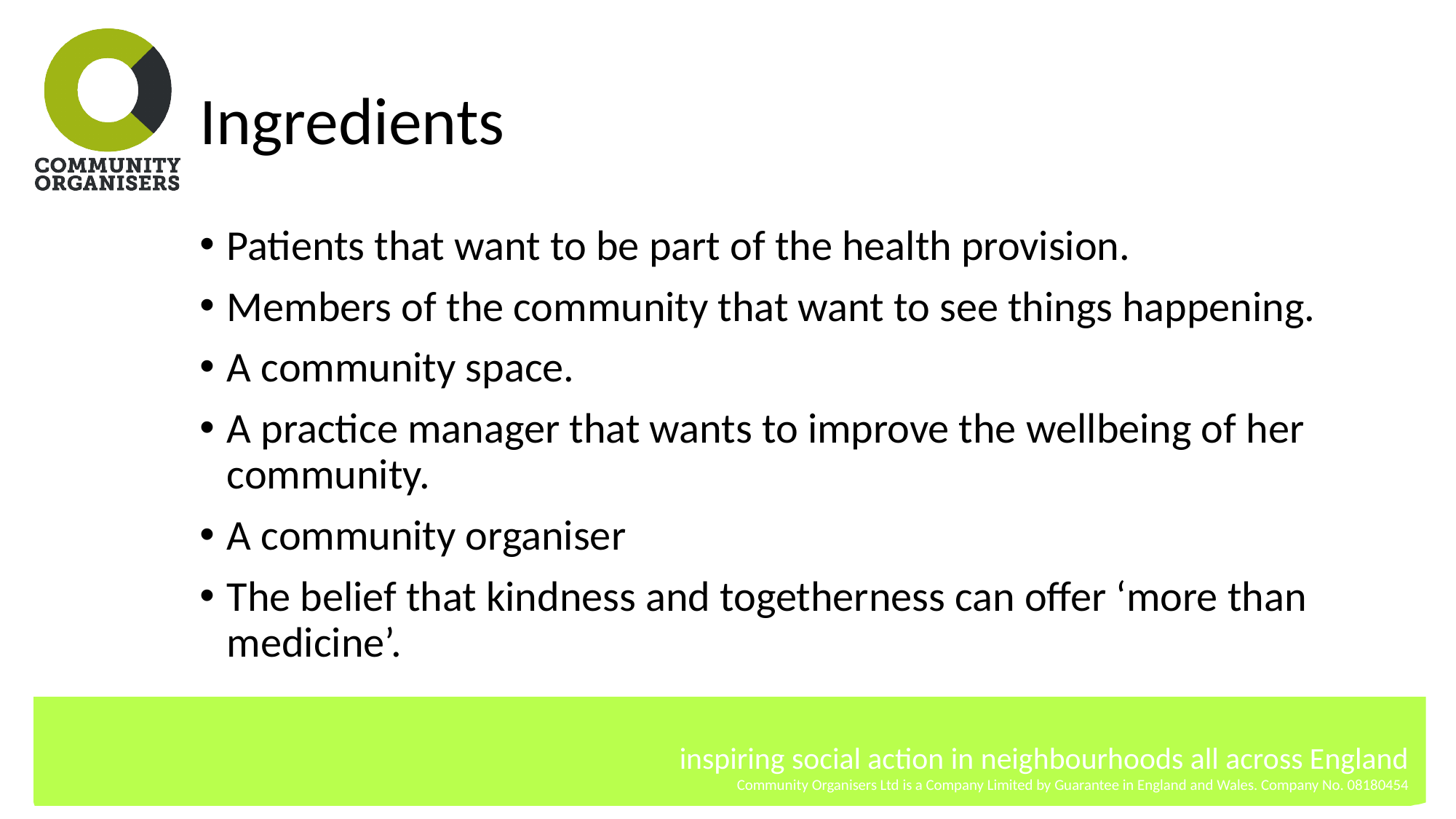

# Ingredients
Patients that want to be part of the health provision.
Members of the community that want to see things happening.
A community space.
A practice manager that wants to improve the wellbeing of her community.
A community organiser
The belief that kindness and togetherness can offer ‘more than medicine’.